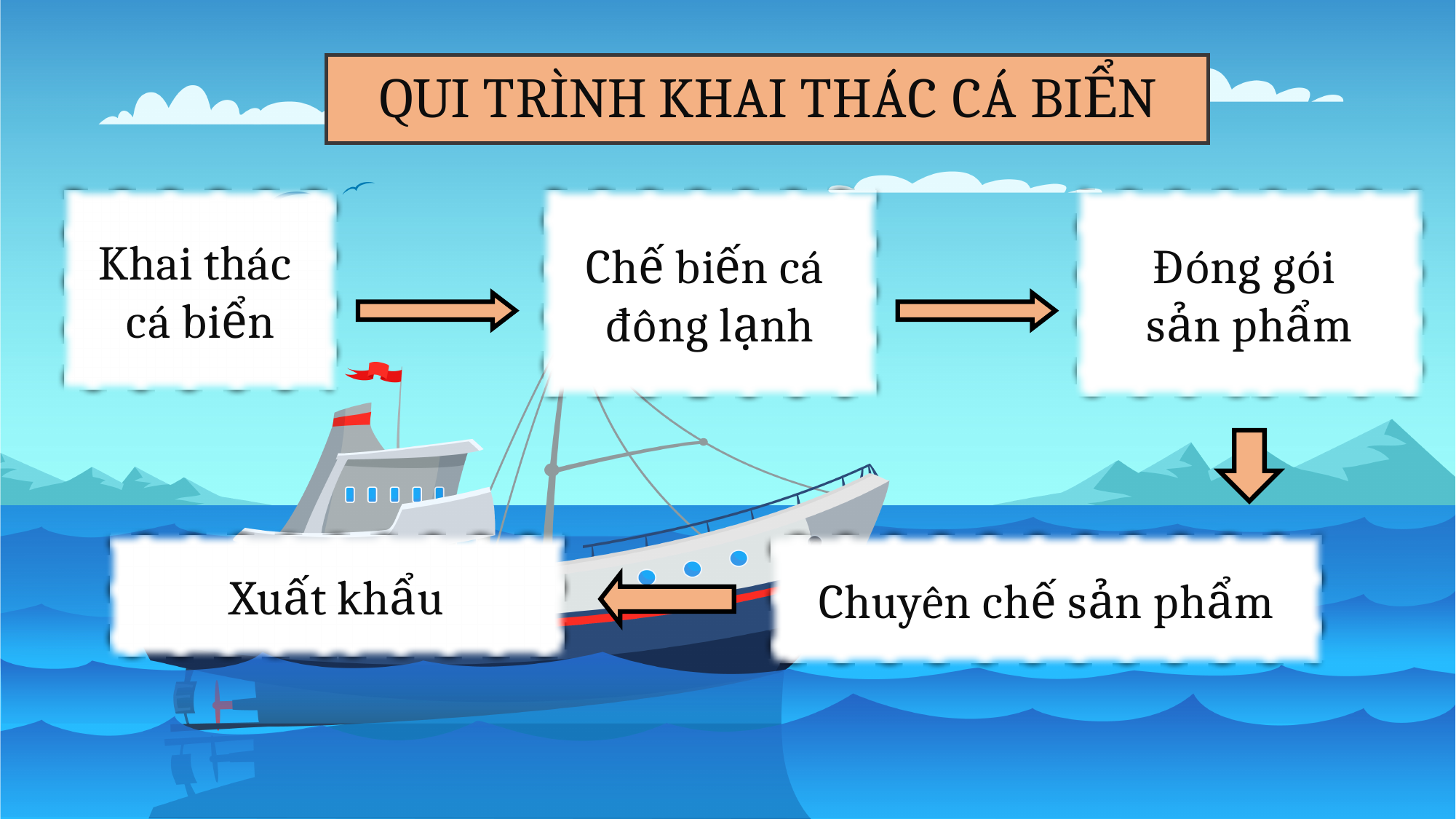

# QUI TRÌNH KHAI THÁC CÁ BIỂN
Khai thác
cá biển
Chế biến cá
đông lạnh
Đóng gói
sản phẩm

Chuyên chế sản phẩm
Xuất khẩu